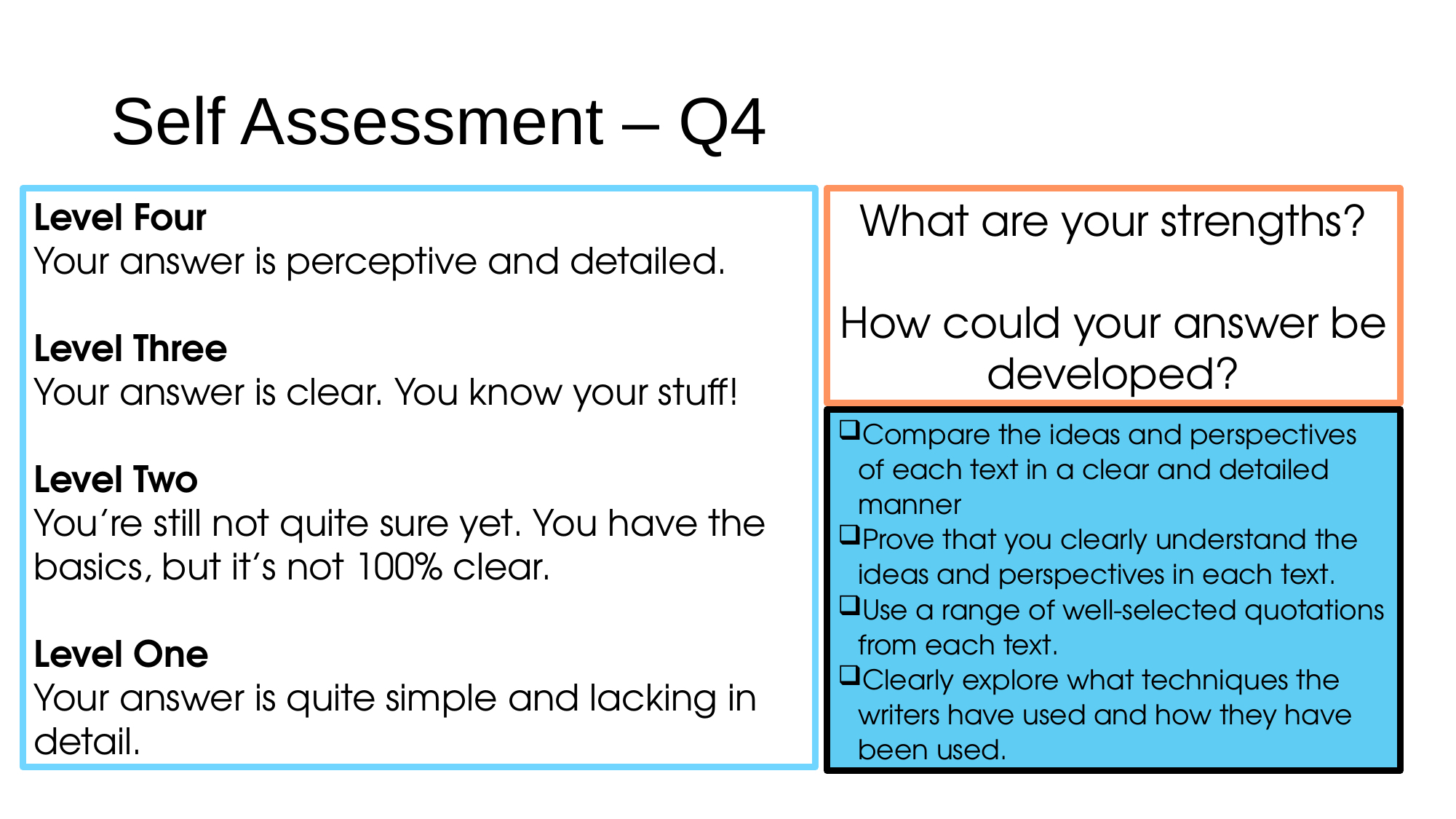

# Self Assessment – Q4
Level Four
Your answer is perceptive and detailed.

Level Three
Your answer is clear. You know your stuff!

Level Two
You’re still not quite sure yet. You have the basics, but it’s not 100% clear.

Level One
Your answer is quite simple and lacking in detail.
What are your strengths?

How could your answer be developed?
Compare the ideas and perspectives of each text in a clear and detailed manner
Prove that you clearly understand the ideas and perspectives in each text.
Use a range of well-selected quotations from each text.
Clearly explore what techniques the writers have used and how they have been used.